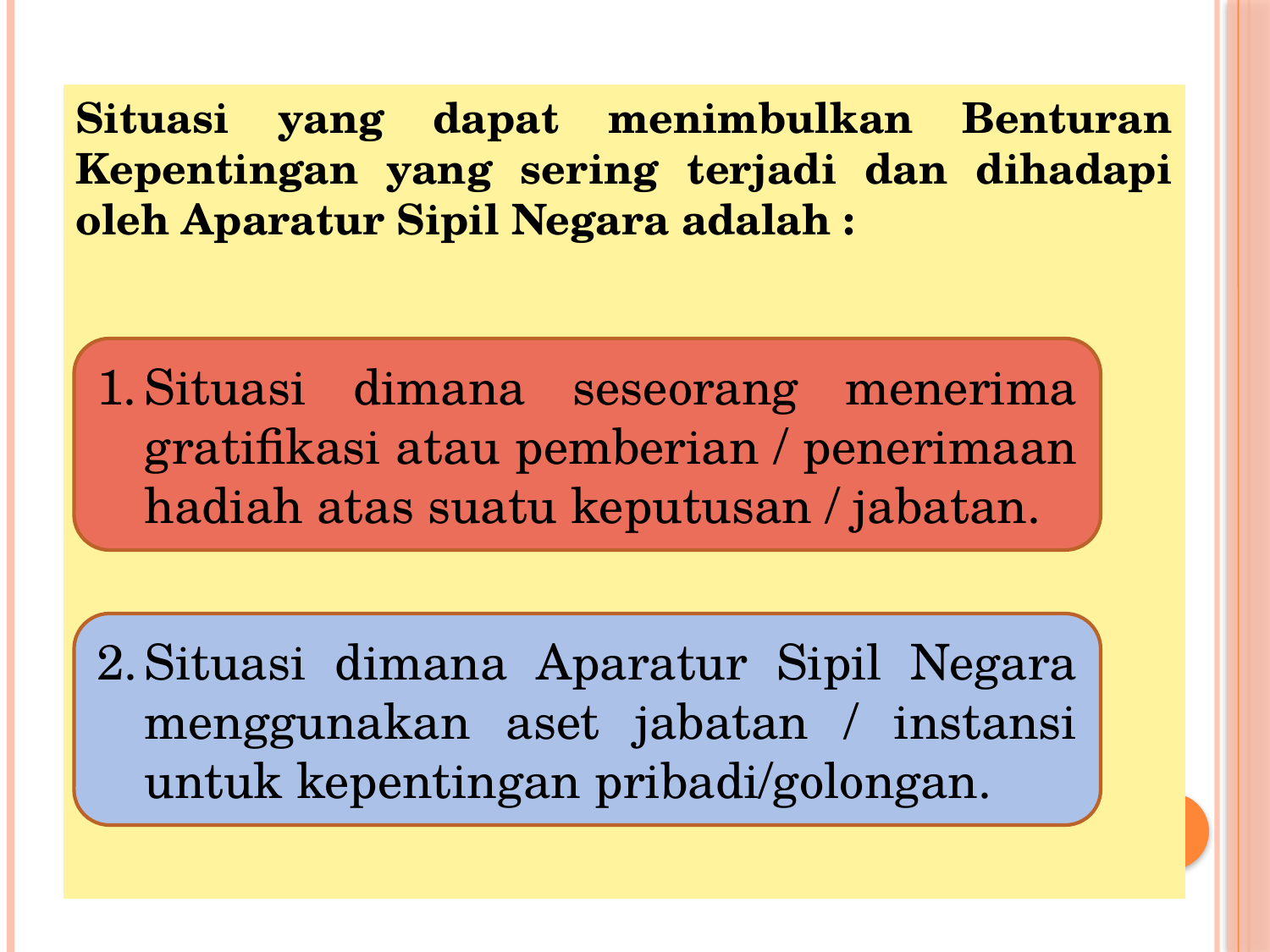

Situasi yang dapat menimbulkan Benturan Kepentingan yang sering terjadi dan dihadapi oleh Aparatur Sipil Negara adalah :

Situasi dimana seseorang menerima gratifikasi atau pemberian / penerimaan hadiah atas suatu keputusan / jabatan.
Situasi dimana Aparatur Sipil Negara menggunakan aset jabatan / instansi untuk kepentingan pribadi/golongan.